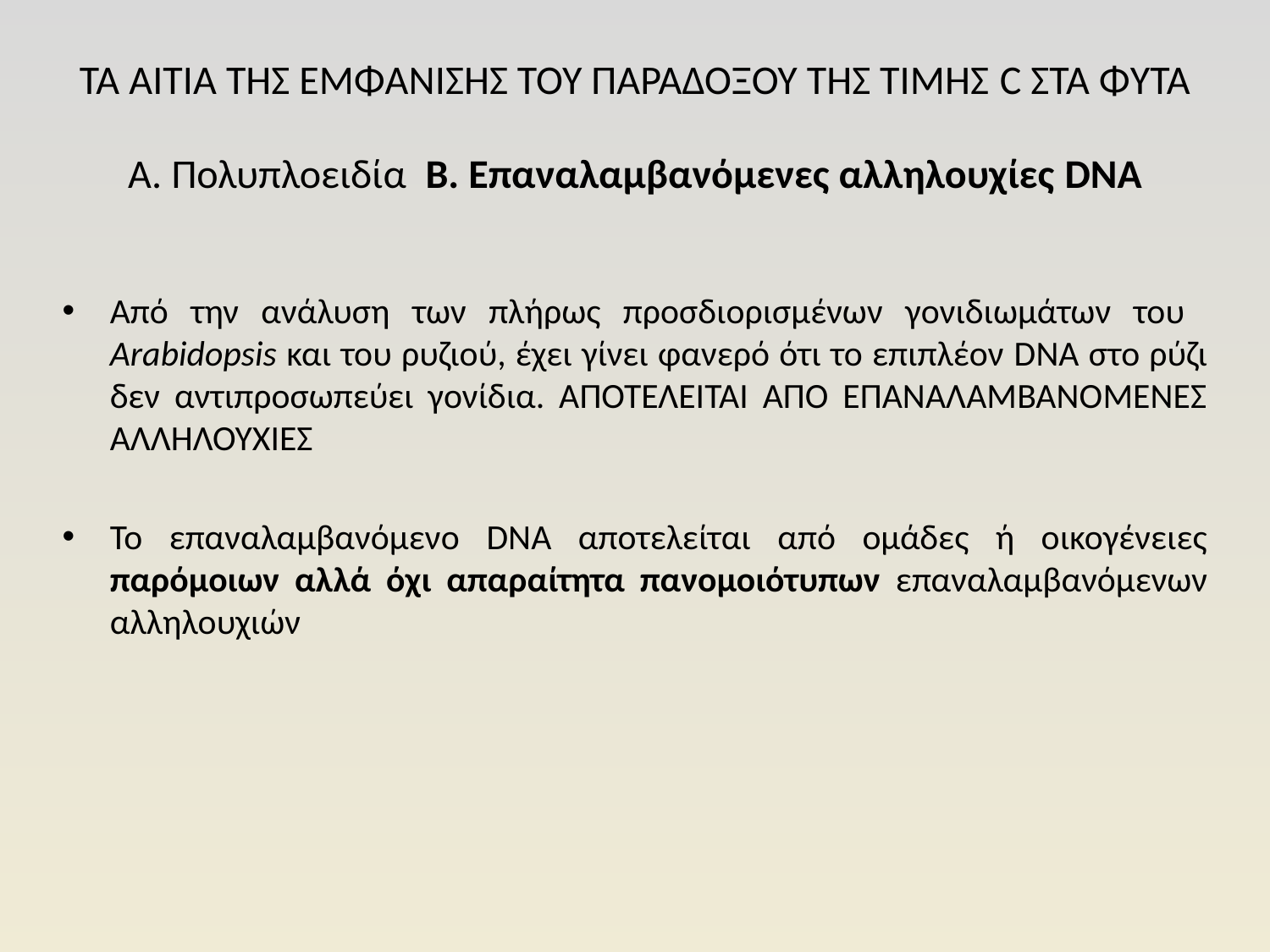

# ΤΑ ΑΙΤΙΑ ΤΗΣ ΕΜΦΑΝΙΣΗΣ ΤΟΥ ΠΑΡΑΔΟΞΟΥ ΤΗΣ ΤΙΜΗΣ C ΣΤΑ ΦΥΤΑ A. Πολυπλοειδία  Β. Επαναλαμβανόμενες αλληλουχίες DNA
Από την ανάλυση των πλήρως προσδιορισμένων γονιδιωμάτων του  Arabidopsis και του ρυζιού, έχει γίνει φανερό ότι το επιπλέον DNA στο ρύζι δεν αντιπροσωπεύει γονίδια. ΑΠΟΤΕΛΕΙΤΑΙ ΑΠΟ ΕΠΑΝΑΛΑΜΒΑΝΟΜΕΝΕΣ ΑΛΛΗΛΟΥΧΙΕΣ

Το επαναλαμβανόμενο DNA αποτελείται από ομάδες ή οικογένειες παρόμοιων αλλά όχι απαραίτητα πανομοιότυπων επαναλαμβανόμενων αλληλουχιών